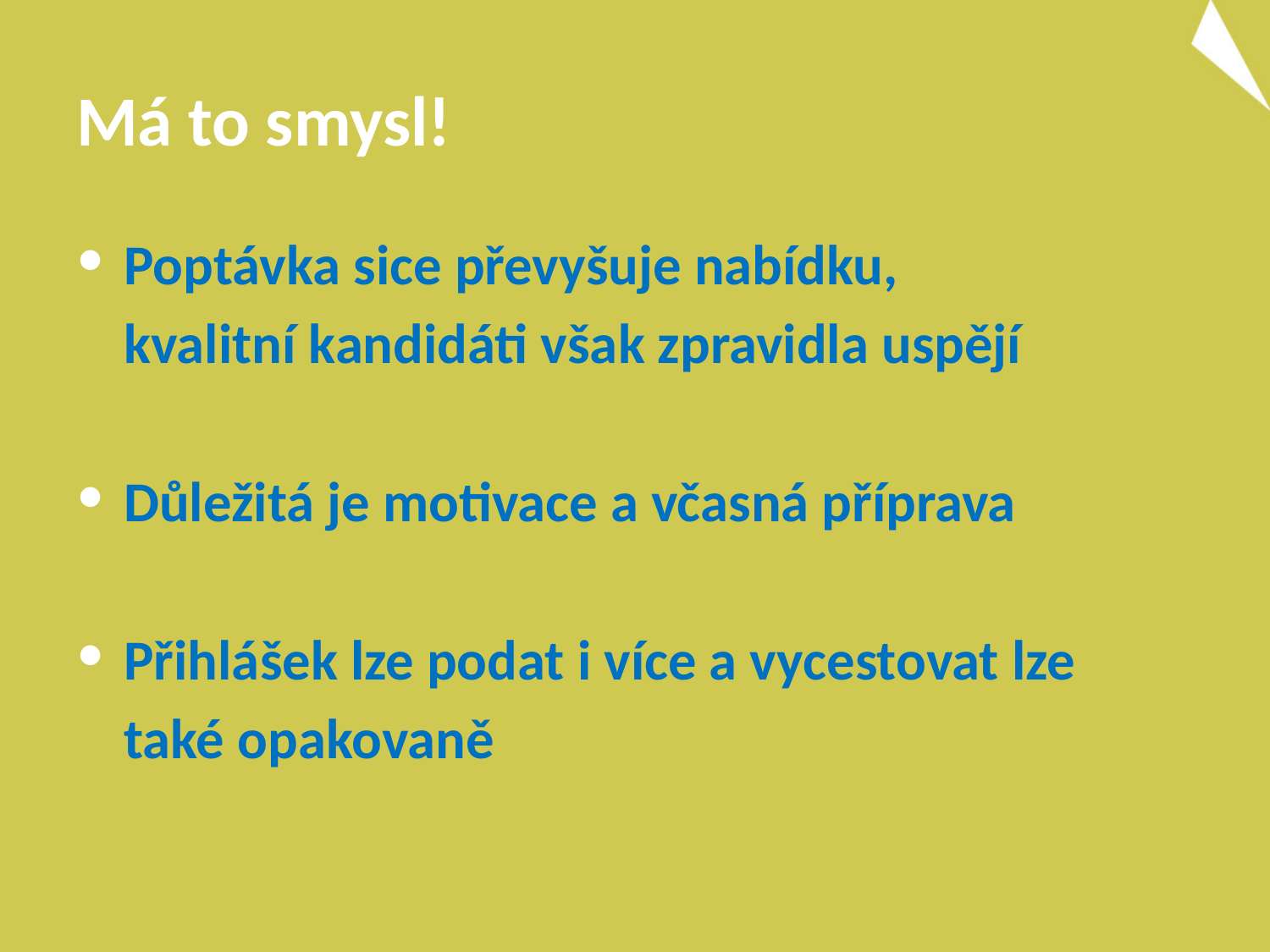

# Má to smysl!
Poptávka sice převyšuje nabídku,
	kvalitní kandidáti však zpravidla uspějí

Důležitá je motivace a včasná příprava

Přihlášek lze podat i více a vycestovat lze
	také opakovaně